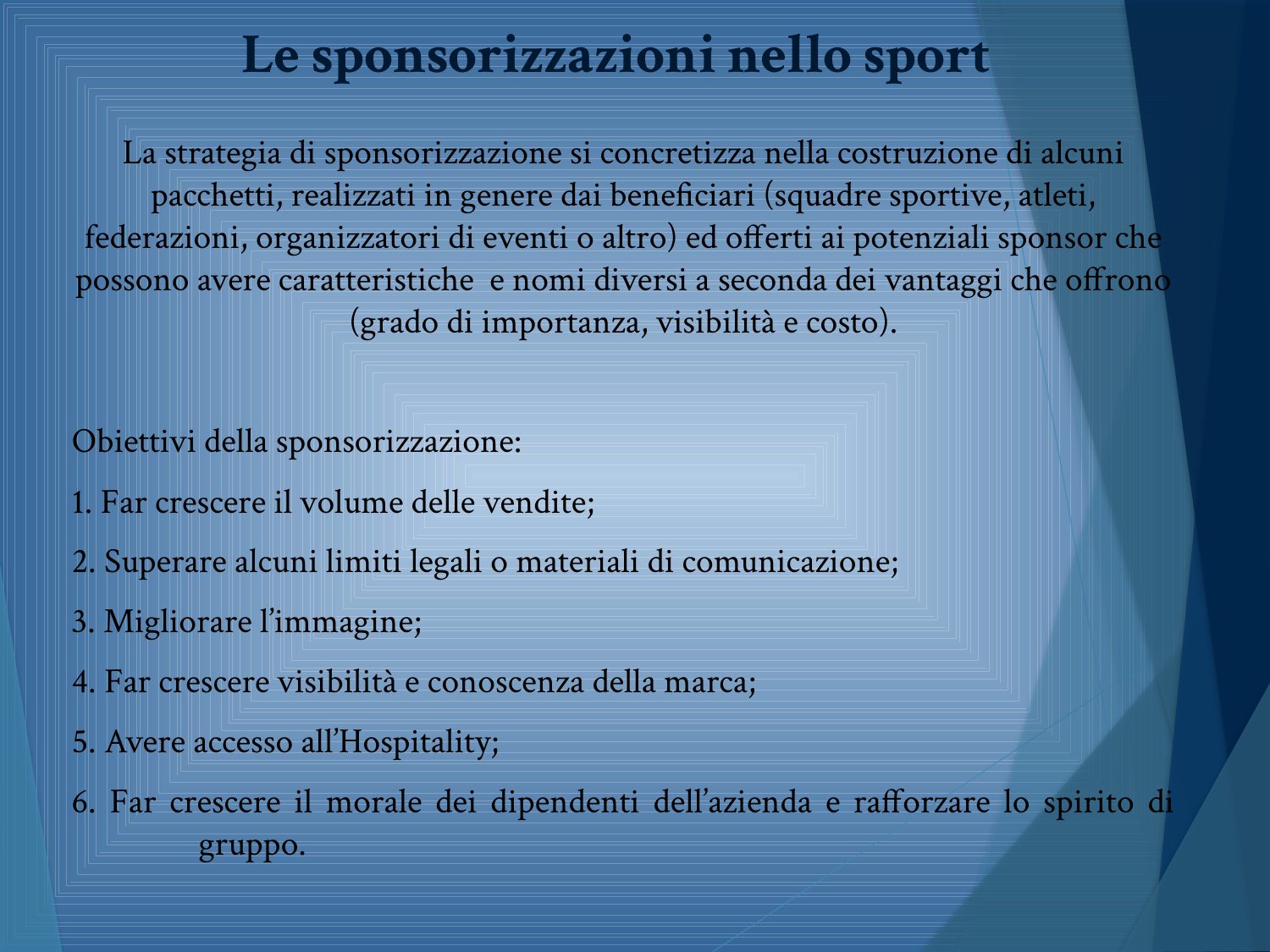

# Le sponsorizzazioni nello sport
La strategia di sponsorizzazione si concretizza nella costruzione di alcuni pacchetti, realizzati in genere dai beneficiari (squadre sportive, atleti, federazioni, organizzatori di eventi o altro) ed offerti ai potenziali sponsor che possono avere caratteristiche  e nomi diversi a seconda dei vantaggi che offrono (grado di importanza, visibilità e costo).

Obiettivi della sponsorizzazione:
1. Far crescere il volume delle vendite;
2. Superare alcuni limiti legali o materiali di comunicazione;
3. Migliorare l’immagine;
4. Far crescere visibilità e conoscenza della marca;
5. Avere accesso all’Hospitality;
6. Far crescere il morale dei dipendenti dell’azienda e rafforzare lo spirito di 	gruppo.